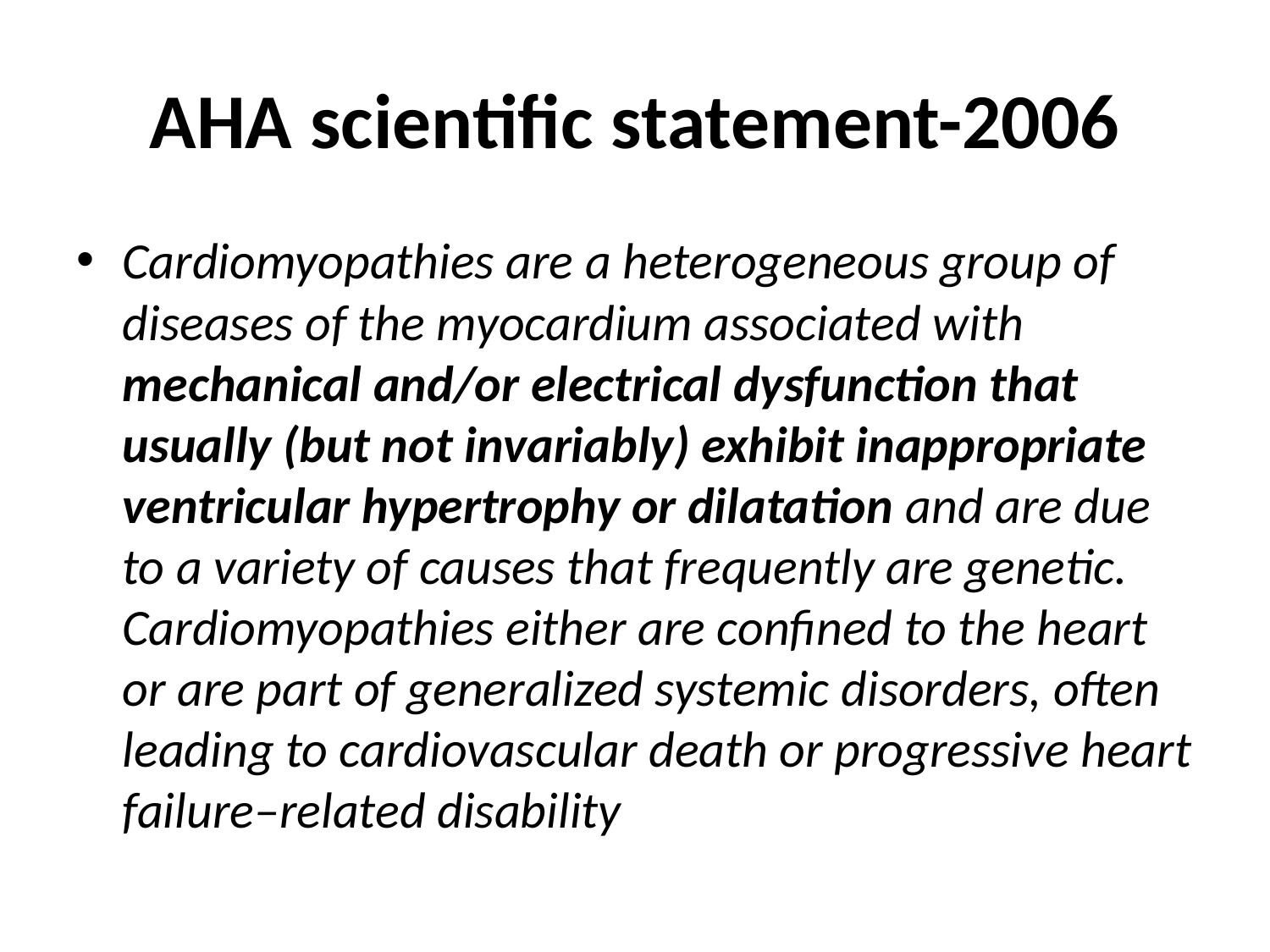

# AHA scientific statement-2006
Cardiomyopathies are a heterogeneous group of diseases of the myocardium associated with mechanical and/or electrical dysfunction that usually (but not invariably) exhibit inappropriate ventricular hypertrophy or dilatation and are due to a variety of causes that frequently are genetic. Cardiomyopathies either are confined to the heart or are part of generalized systemic disorders, often leading to cardiovascular death or progressive heart failure–related disability